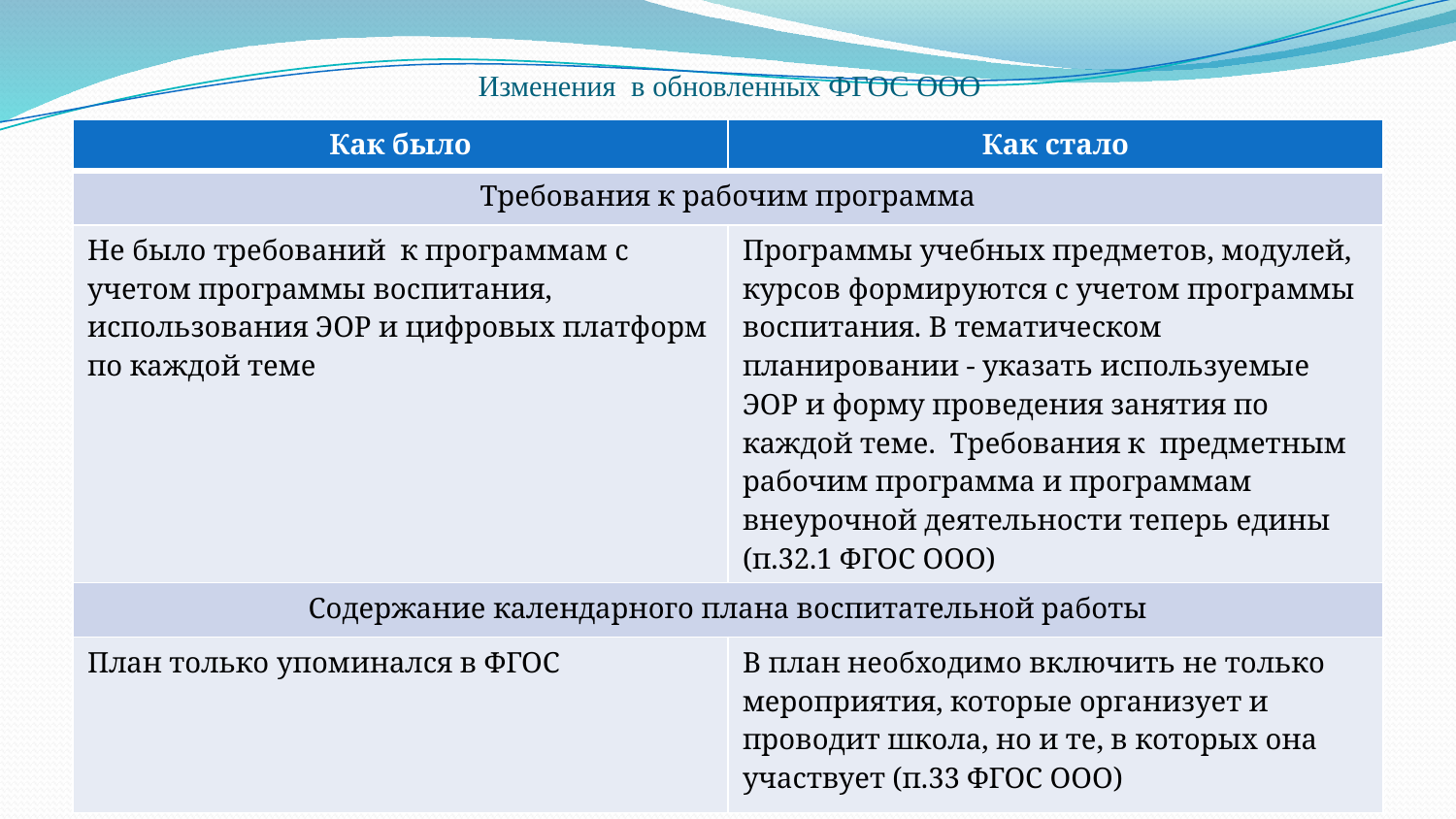

# Изменения  в обновленных ФГОС ООО
| Как было | Как стало |
| --- | --- |
| Требования к рабочим программа |  |
| Не было требований к программам с учетом программы воспитания, использования ЭОР и цифровых платформ по каждой теме | Программы учебных предметов, модулей, курсов формируются с учетом программы воспитания. В тематическом планировании - указать используемые ЭОР и форму проведения занятия по каждой теме. Требования к предметным рабочим программа и программам внеурочной деятельности теперь едины (п.32.1 ФГОС ООО) |
| Содержание календарного плана воспитательной работы |  |
| План только упоминался в ФГОС | В план необходимо включить не только мероприятия, которые организует и проводит школа, но и те, в которых она участвует (п.33 ФГОС ООО) |